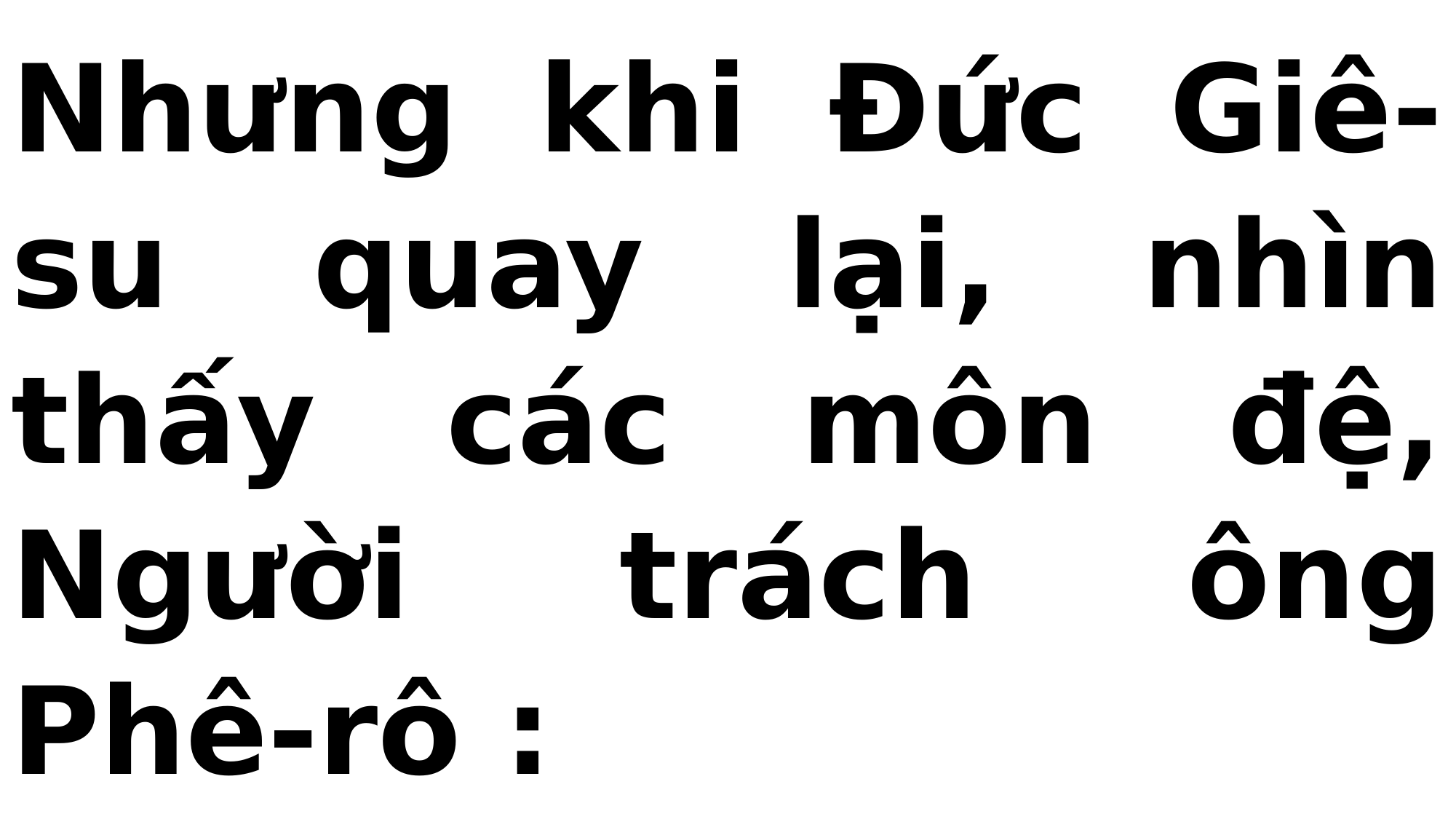

# Nhưng khi Đức Giê-su quay lại, nhìn thấy các môn đệ, Người trách ông Phê-rô :